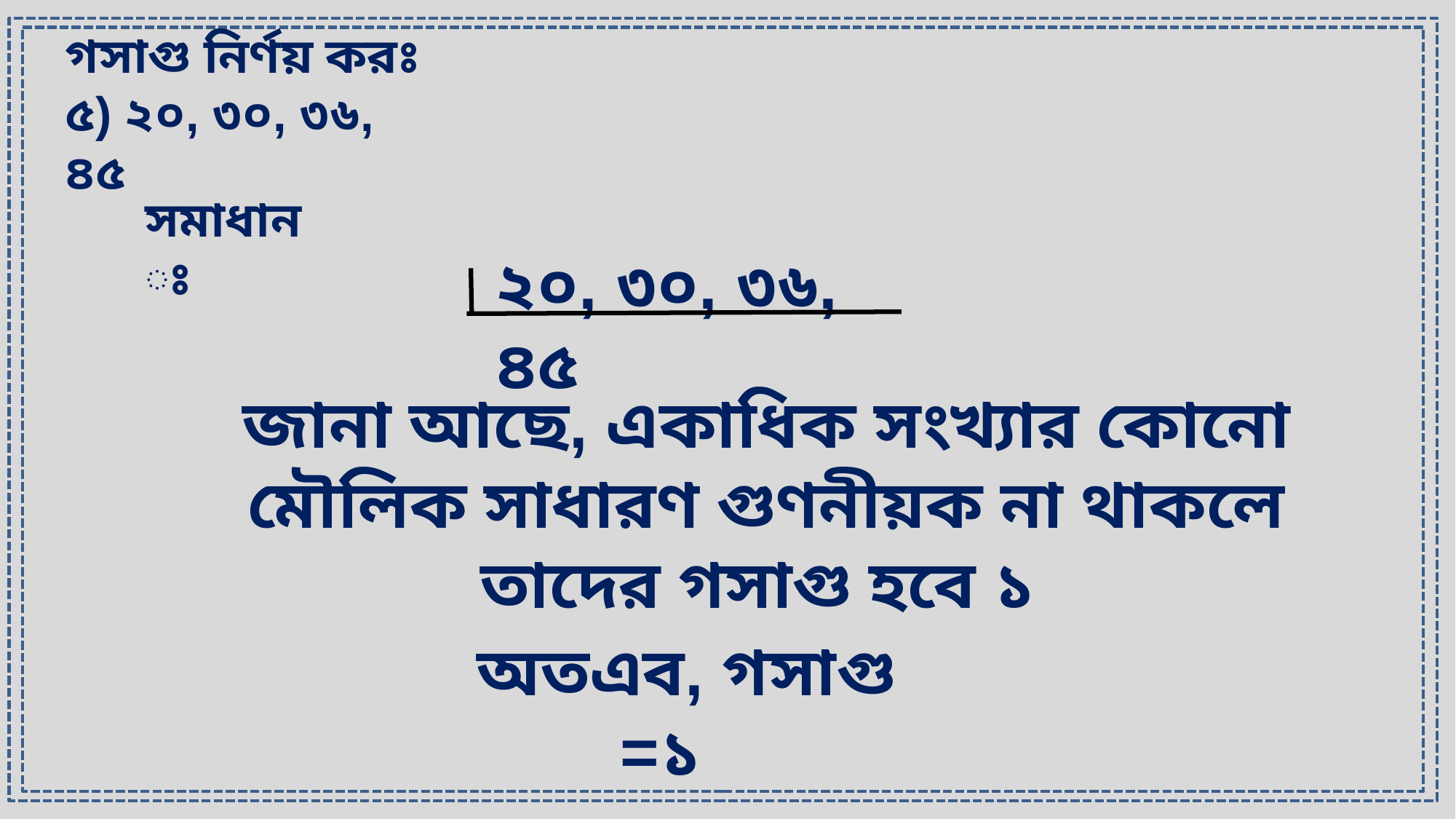

গসাগু নির্ণয় করঃ
৫) ২০, ৩০, ৩৬, ৪৫

সমাধানঃ
২০, ৩০, ৩৬, ৪৫
জানা আছে, একাধিক সংখ্যার কোনো মৌলিক সাধারণ গুণনীয়ক না থাকলে তাদের গসাগু হবে ১
অতএব, গসাগু =১